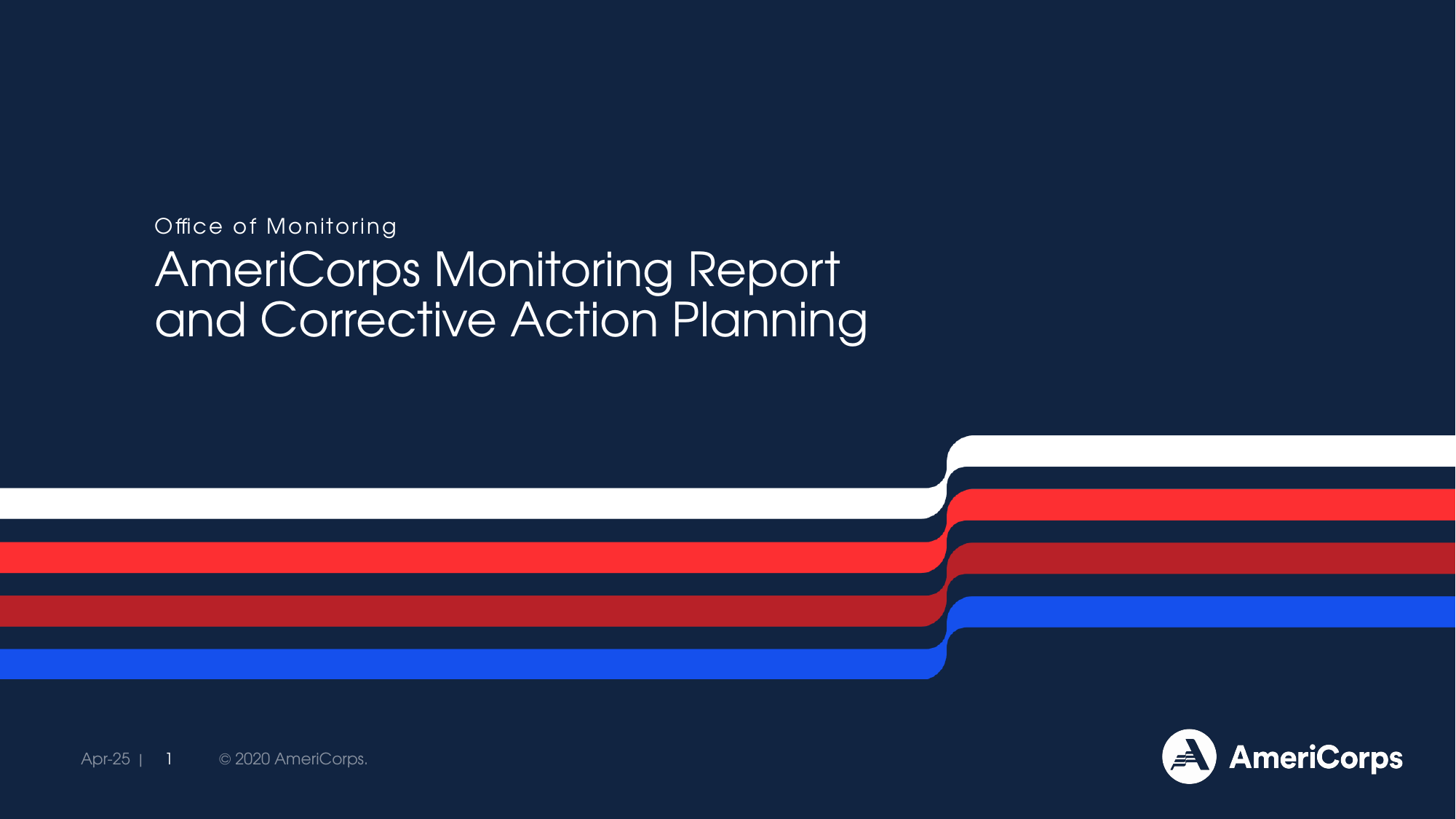

Office of Monitoring
# AmeriCorps Monitoring Report and Corrective Action Planning
Apr-25  |
1
© 2020 AmeriCorps.